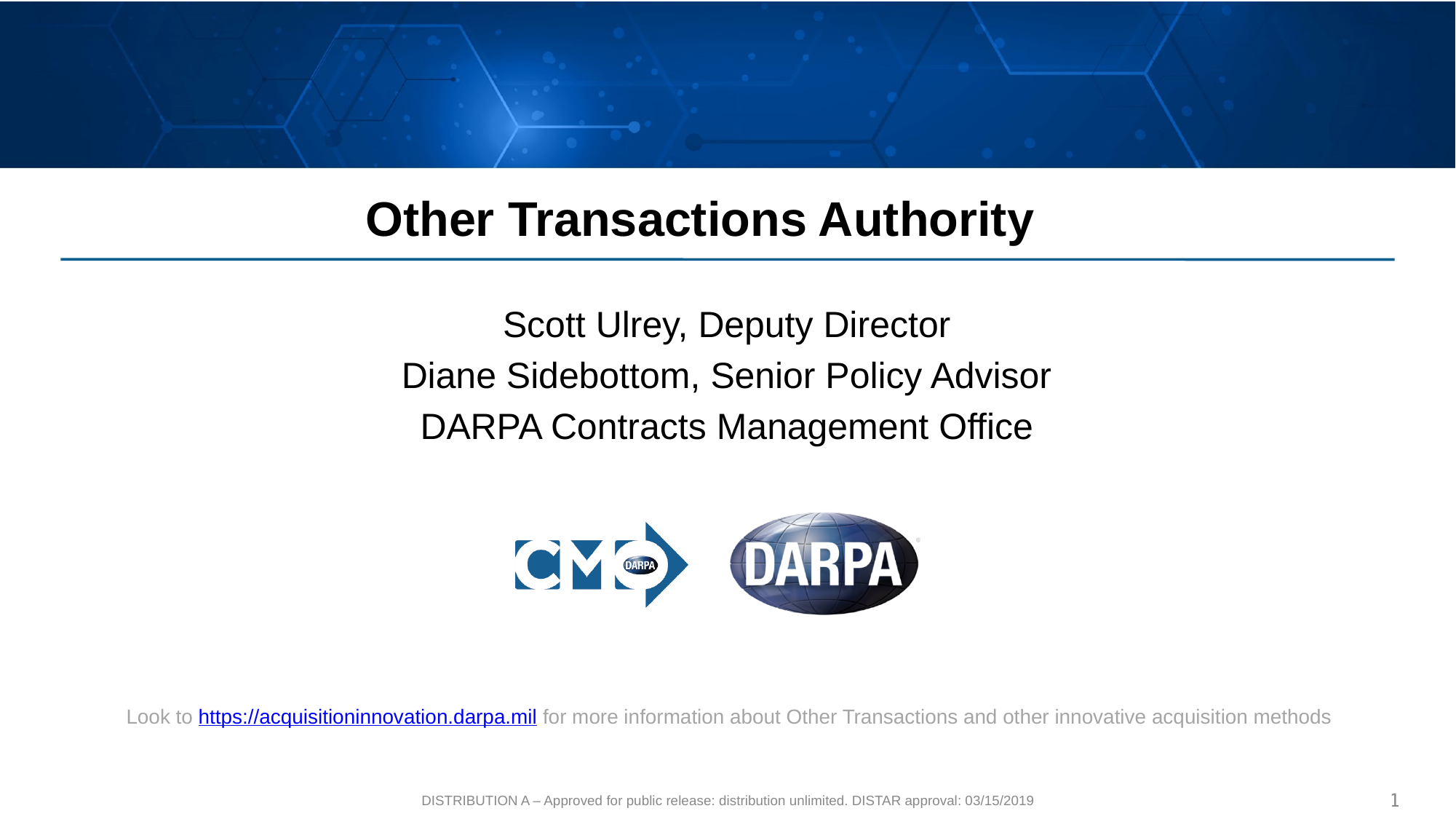

# Other Transactions Authority
Scott Ulrey, Deputy Director
Diane Sidebottom, Senior Policy Advisor
DARPA Contracts Management Office

Look to https://acquisitioninnovation.darpa.mil for more information about Other Transactions and other innovative acquisition methods
DISTRIBUTION A – Approved for public release: distribution unlimited. DISTAR approval: 03/15/2019
1